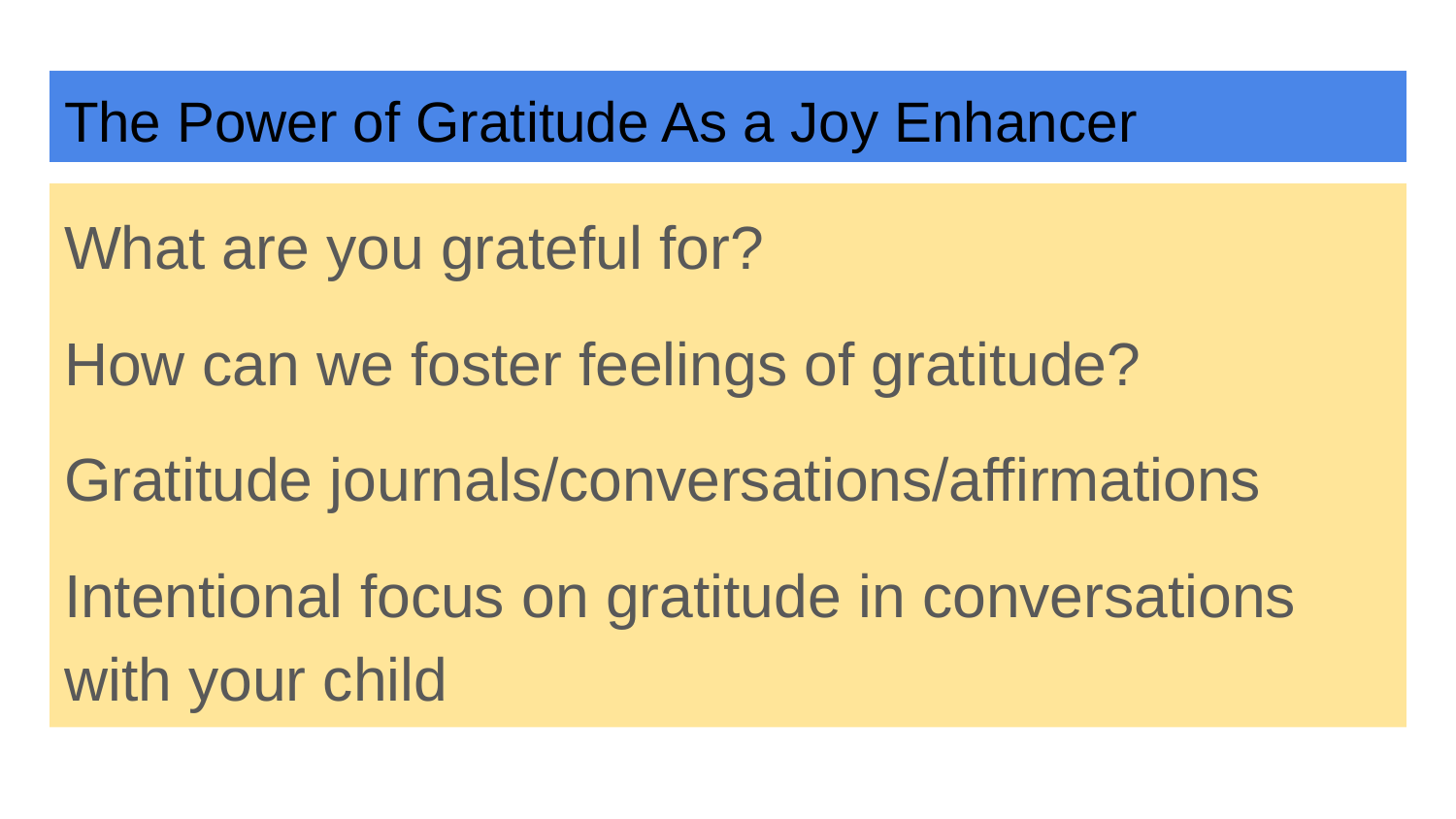

# The Power of Gratitude As a Joy Enhancer
What are you grateful for?
How can we foster feelings of gratitude?
Gratitude journals/conversations/affirmations
Intentional focus on gratitude in conversations with your child